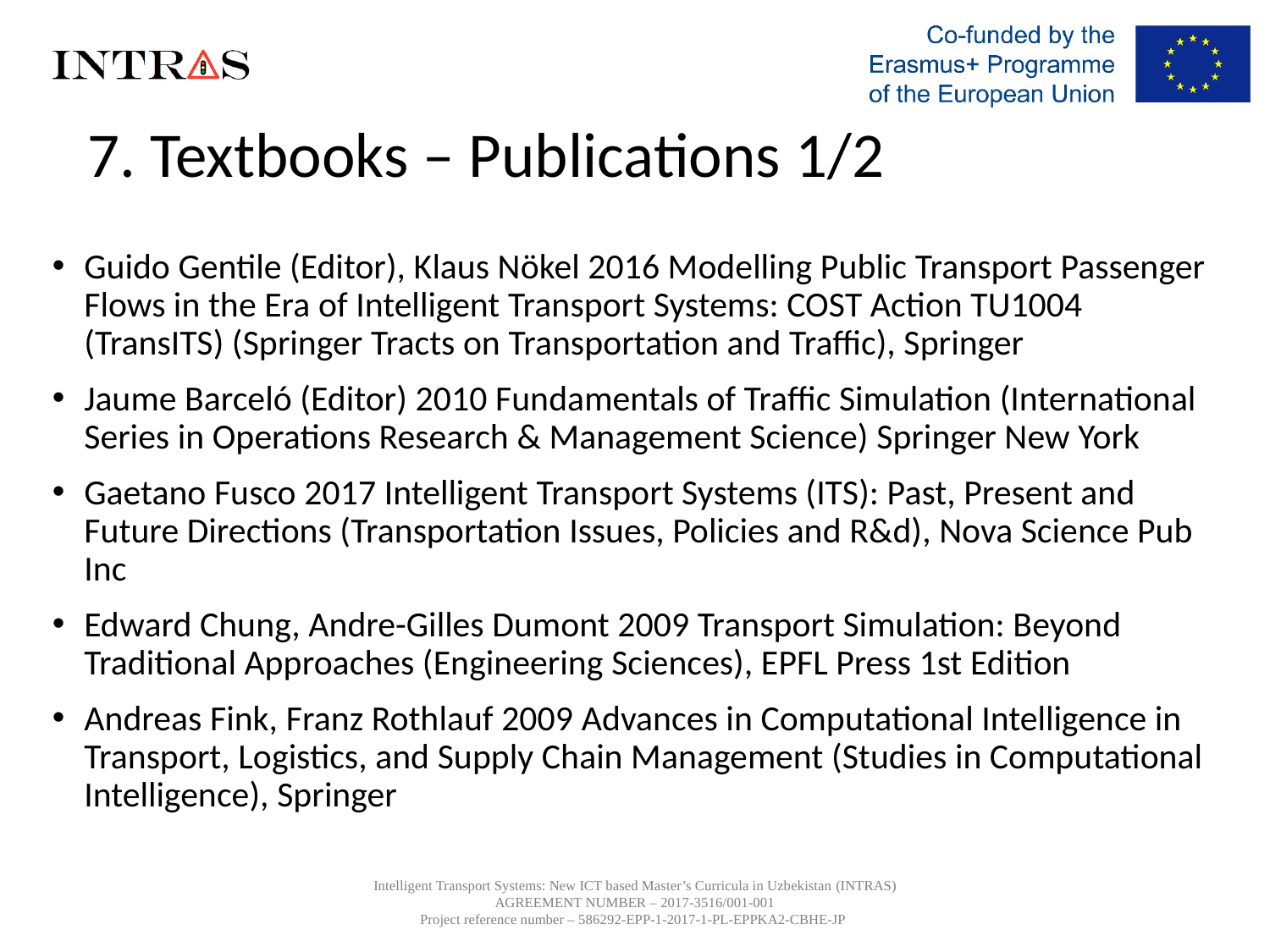

# 7. Textbooks – Publications 1/2
Guido Gentile (Editor), Klaus Nökel 2016 Modelling Public Transport Passenger Flows in the Era of Intelligent Transport Systems: COST Action TU1004 (TransITS) (Springer Tracts on Transportation and Traffic), Springer
Jaume Barceló (Editor) 2010 Fundamentals of Traffic Simulation (International Series in Operations Research & Management Science) Springer New York
Gaetano Fusco 2017 Intelligent Transport Systems (ITS): Past, Present and Future Directions (Transportation Issues, Policies and R&d), Nova Science Pub Inc
Edward Chung, Andre-Gilles Dumont 2009 Transport Simulation: Beyond Traditional Approaches (Engineering Sciences), EPFL Press 1st Edition
Andreas Fink, Franz Rothlauf 2009 Advances in Computational Intelligence in Transport, Logistics, and Supply Chain Management (Studies in Computational Intelligence), Springer

Intelligent Transport Systems: New ICT based Master’s Curricula in Uzbekistan (INTRAS)
AGREEMENT NUMBER – 2017-3516/001-001
Project reference number – 586292-EPP-1-2017-1-PL-EPPKA2-CBHE-JP